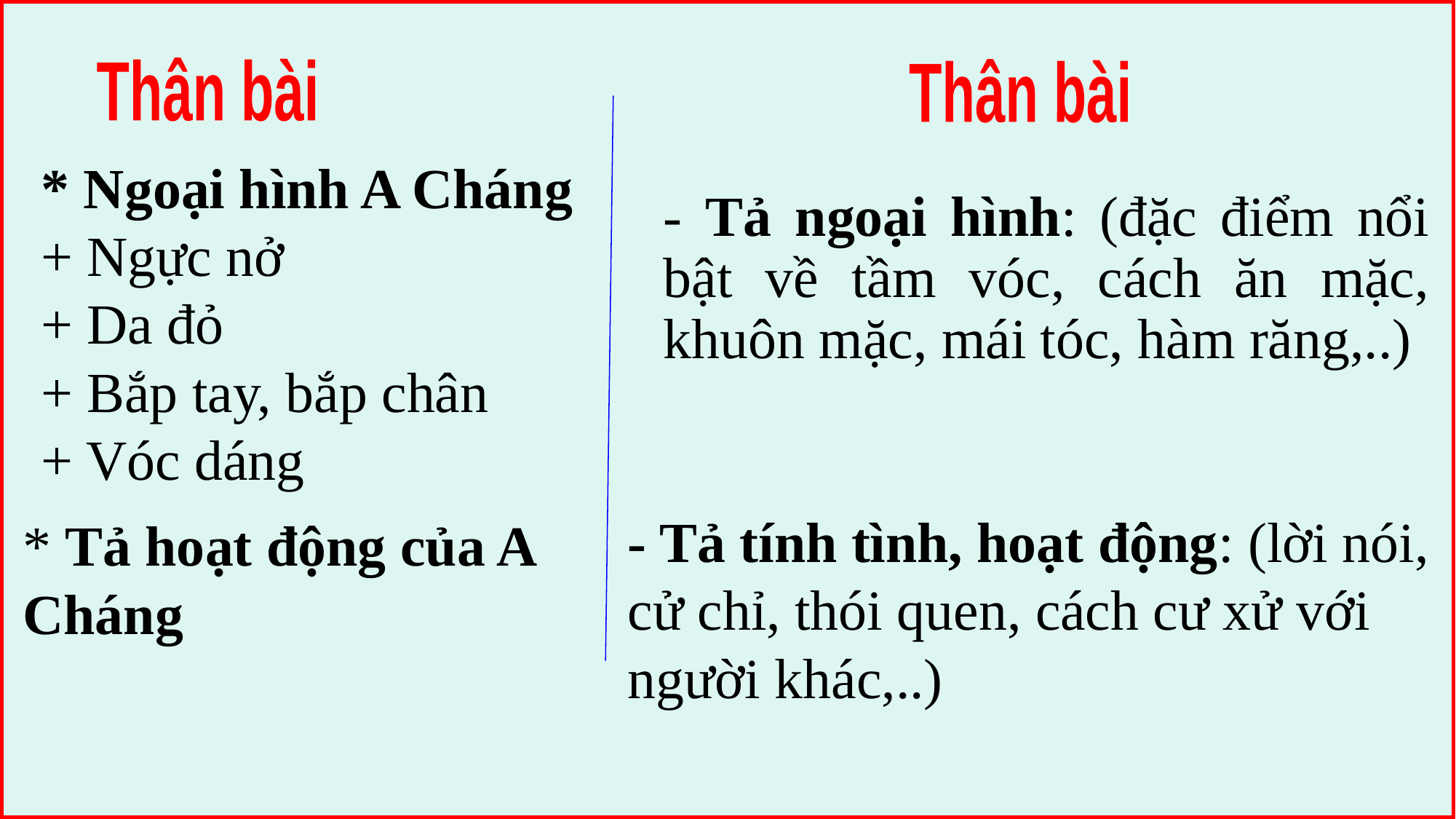

Thân bài
Thân bài

* Ngoại hình A Cháng
+ Ngực nở
+ Da đỏ
+ Bắp tay, bắp chân
+ Vóc dáng
- Tả ngoại hình: (đặc điểm nổi bật về tầm vóc, cách ăn mặc, khuôn mặc, mái tóc, hàm răng,..)
- Tả tính tình, hoạt động: (lời nói, cử chỉ, thói quen, cách cư xử với người khác,..)
* Tả hoạt động của A Cháng